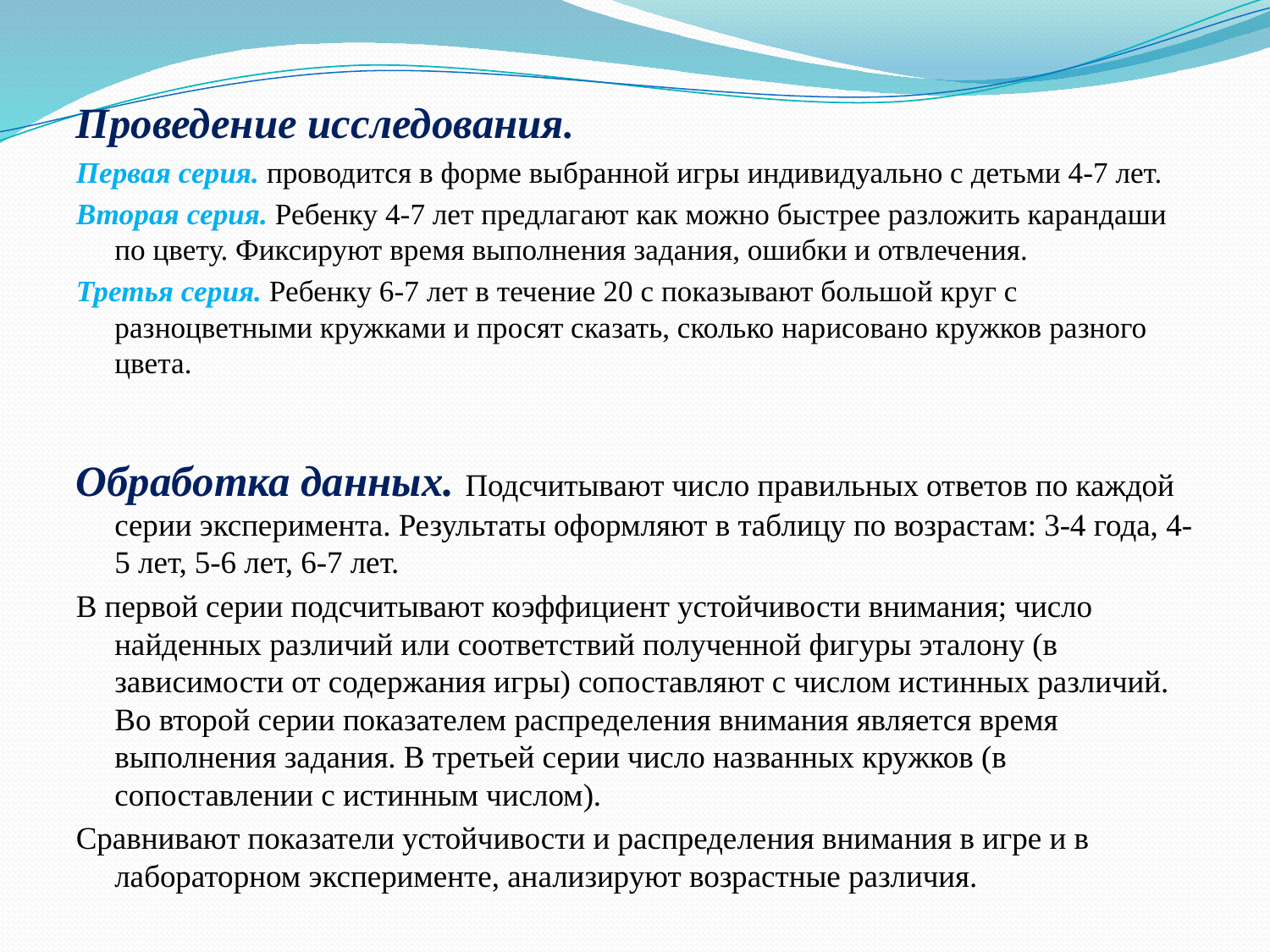

Проведение исследования.
Первая серия. проводится в форме выбранной игры индивидуально с детьми 4-7 лет.
Вторая серия. Ребенку 4-7 лет предлагают как можно быстрее разложить карандаши по цвету. Фиксируют время выполнения задания, ошибки и отвлечения.
Третья серия. Ребенку 6-7 лет в течение 20 с показывают большой круг с разноцветными кружками и просят сказать, сколько нарисовано кружков разного цвета.

Обработка данных. Подсчитывают число правильных ответов по каждой серии эксперимента. Результаты оформляют в таблицу по возрастам: 3-4 года, 4-5 лет, 5-6 лет, 6-7 лет.
В первой серии подсчитывают коэффициент устойчивости внимания; число найденных различий или соответствий полученной фигуры эталону (в зависимости от содержания игры) сопоставляют с числом истинных различий. Во второй серии показателем распределения внимания является время выполнения задания. В третьей серии число названных кружков (в сопоставлении с истинным числом).
Сравнивают показатели устойчивости и распределения внимания в игре и в лабораторном эксперименте, анализируют возрастные различия.